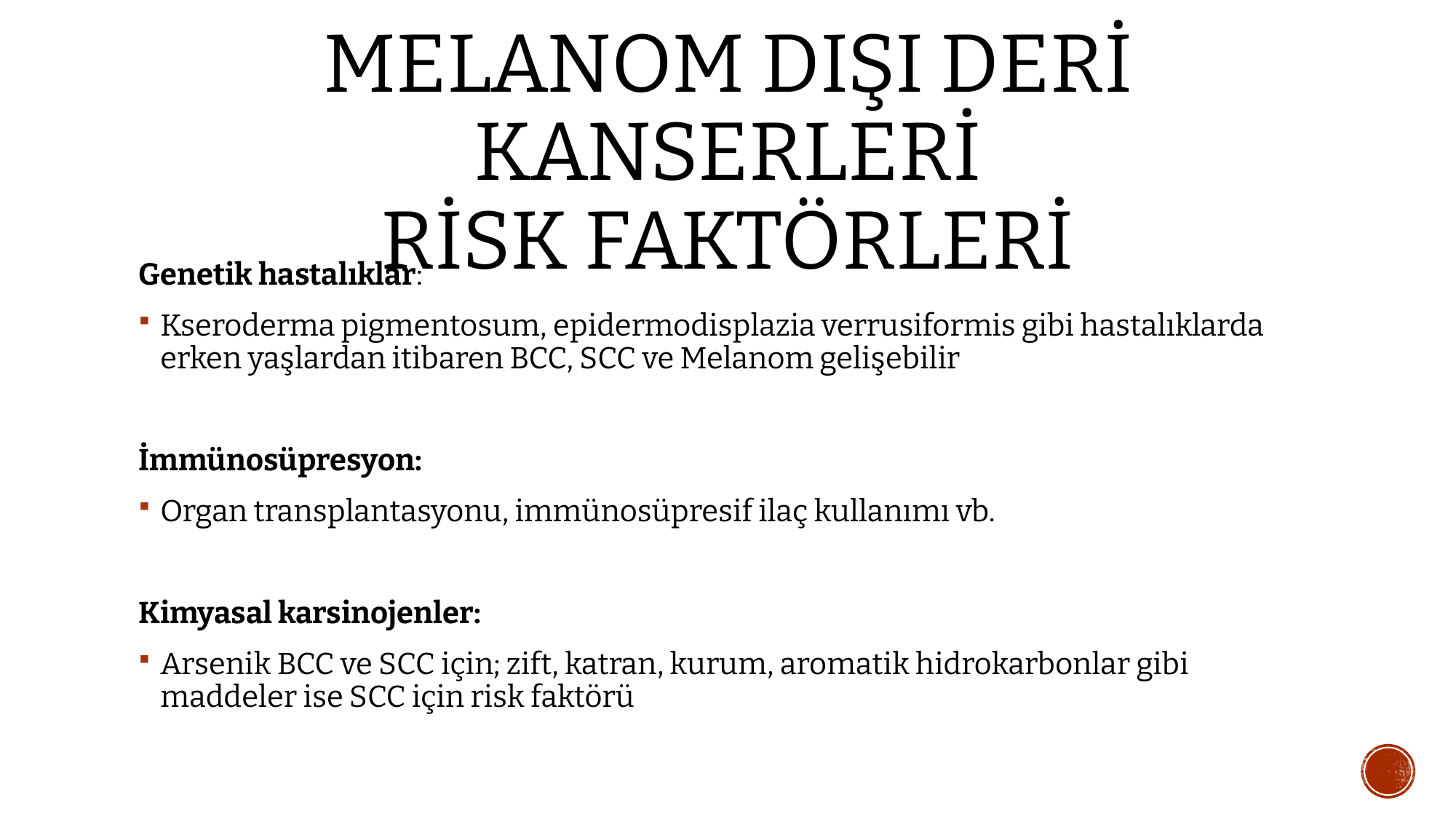

# Melanom dışı deri kanserleri risk faktörleri
Genetik hastalıklar:
Kseroderma pigmentosum, epidermodisplazia verrusiformis gibi hastalıklarda erken yaşlardan itibaren BCC, SCC ve Melanom gelişebilir

İmmünosüpresyon:
Organ transplantasyonu, immünosüpresif ilaç kullanımı vb.

Kimyasal karsinojenler:
Arsenik BCC ve SCC için; zift, katran, kurum, aromatik hidrokarbonlar gibi maddeler ise SCC için risk faktörü